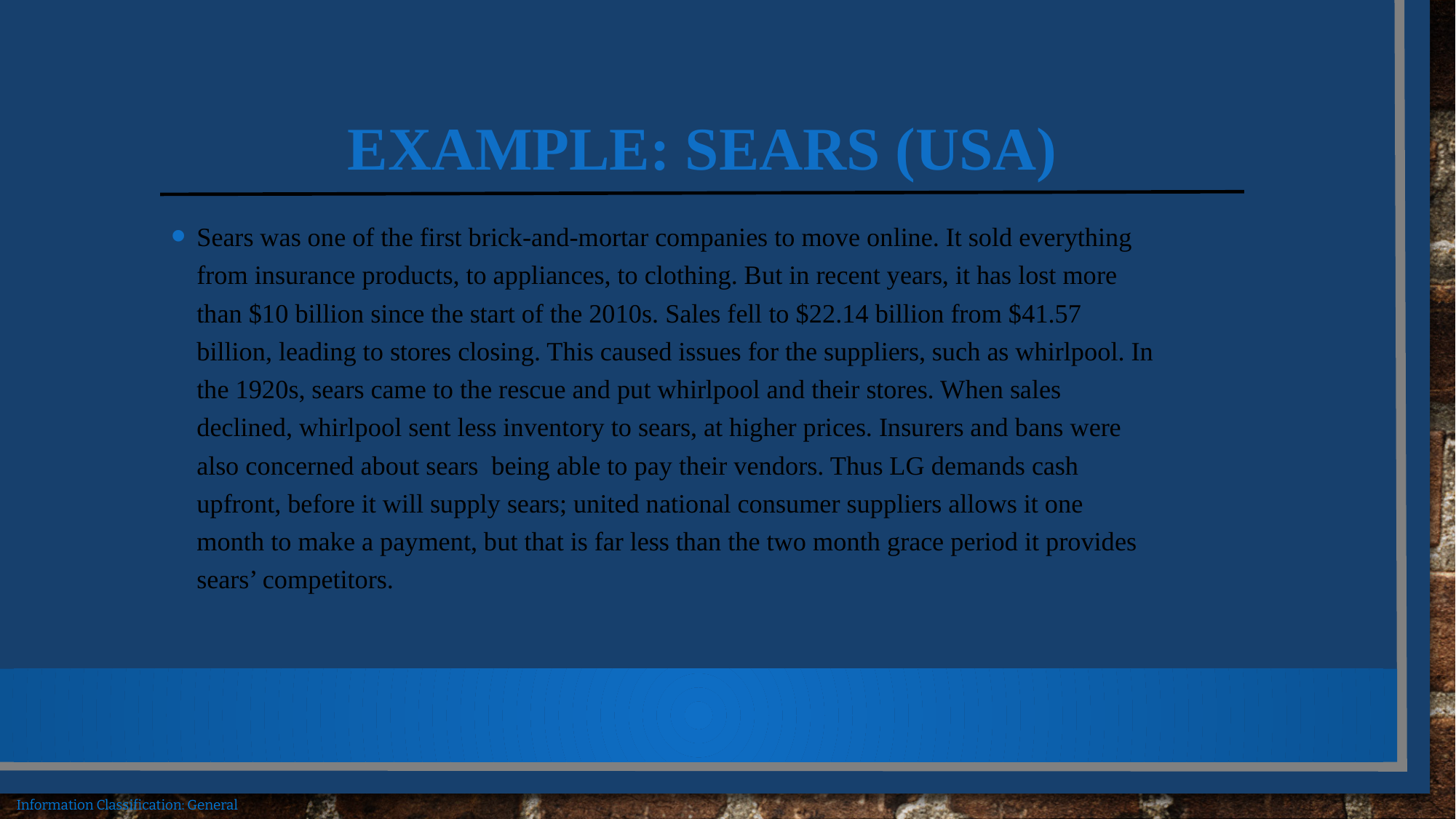

# Example: sears (usa)
Sears was one of the first brick-and-mortar companies to move online. It sold everything from insurance products, to appliances, to clothing. But in recent years, it has lost more than $10 billion since the start of the 2010s. Sales fell to $22.14 billion from $41.57 billion, leading to stores closing. This caused issues for the suppliers, such as whirlpool. In the 1920s, sears came to the rescue and put whirlpool and their stores. When sales declined, whirlpool sent less inventory to sears, at higher prices. Insurers and bans were also concerned about sears  being able to pay their vendors. Thus LG demands cash upfront, before it will supply sears; united national consumer suppliers allows it one month to make a payment, but that is far less than the two month grace period it provides sears’ competitors.